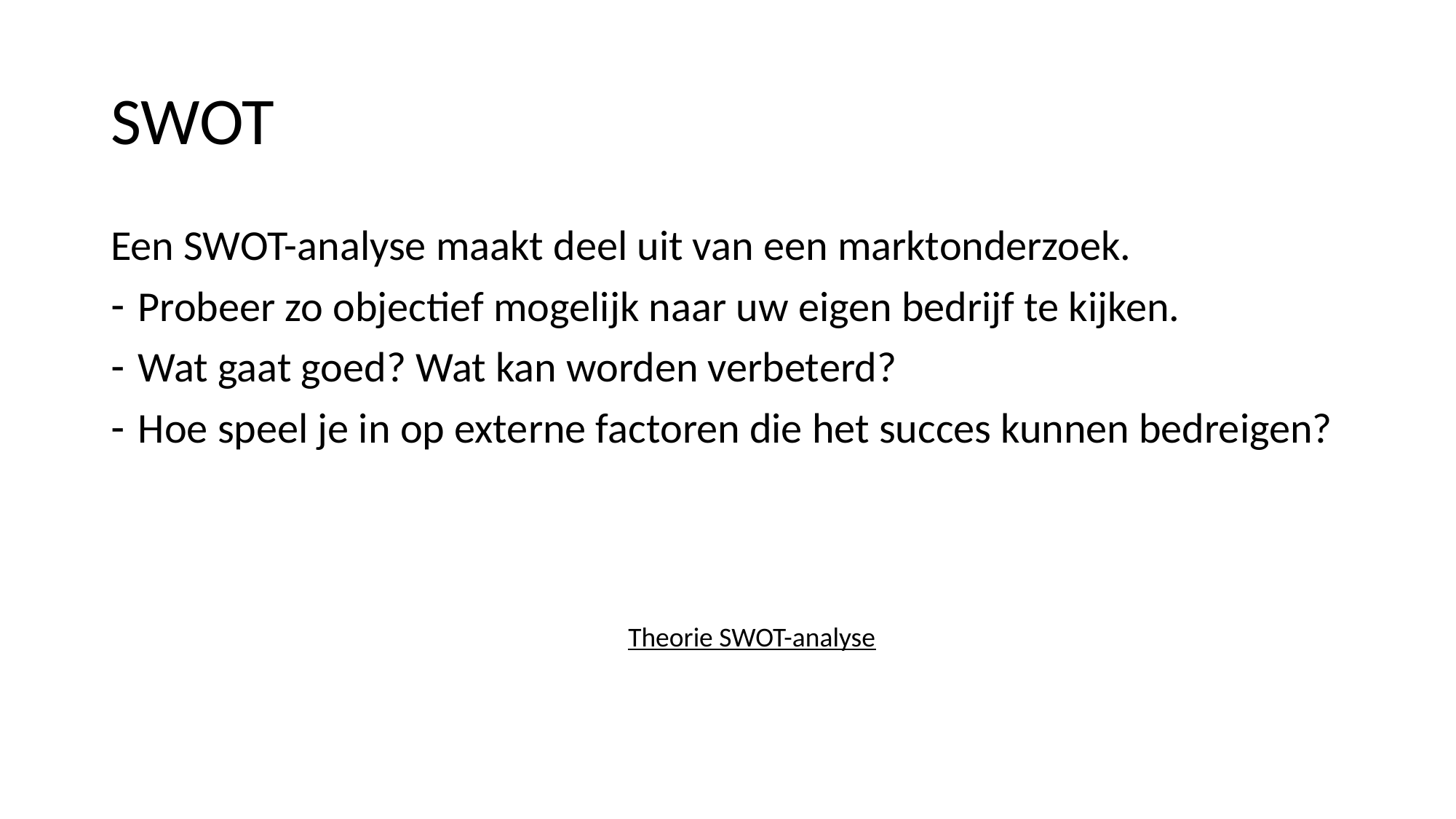

# SWOT
Een SWOT-analyse maakt deel uit van een marktonderzoek.
Probeer zo objectief mogelijk naar uw eigen bedrijf te kijken.
Wat gaat goed? Wat kan worden verbeterd?
Hoe speel je in op externe factoren die het succes kunnen bedreigen?
Theorie SWOT-analyse